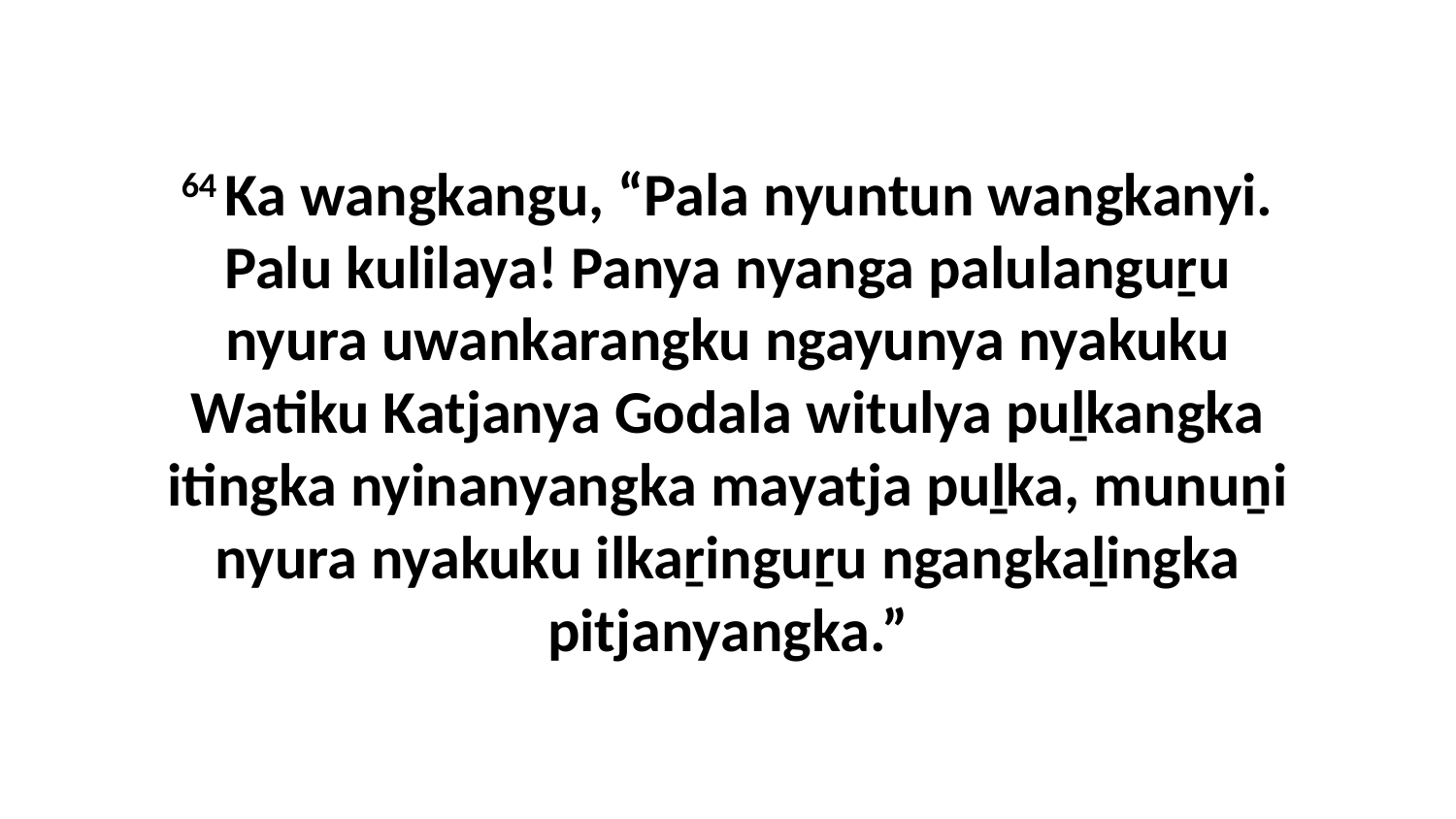

64 Ka wangkangu, “Pala nyuntun wangkanyi. Palu kulilaya! Panya nyanga palulanguṟu nyura uwankarangku ngayunya nyakuku Watiku Katjanya Godala witulya puḻkangka itingka nyinanyangka mayatja puḻka, munuṉi nyura nyakuku ilkaṟinguṟu ngangkaḻingka pitjanyangka.”